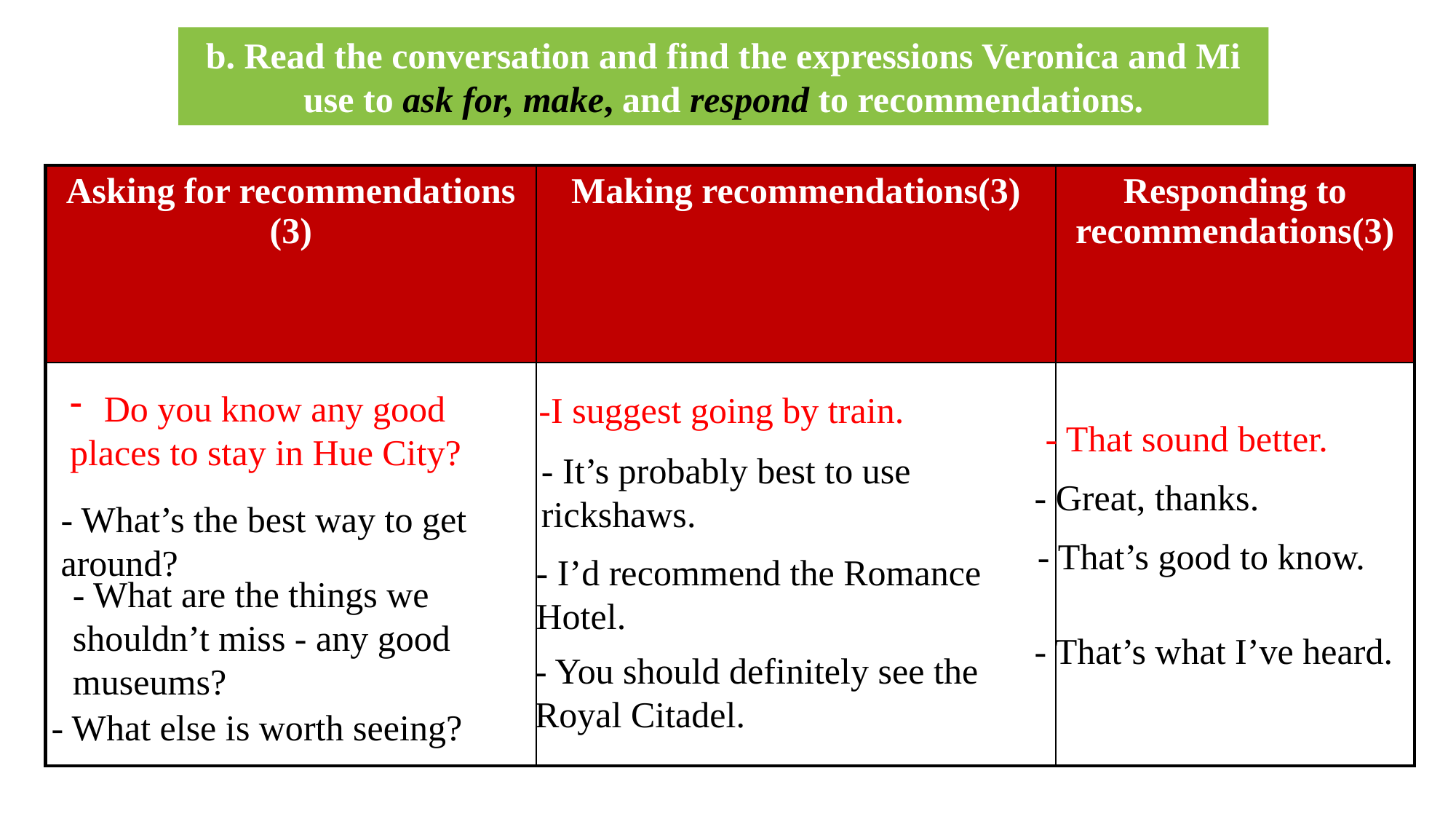

b. Read the conversation and find the expressions Veronica and Mi use to ask for, make, and respond to recommendations.
| Asking for recommendations (3) | Making recommendations(3) | Responding to recommendations(3) |
| --- | --- | --- |
|  |  |  |
Do you know any good
places to stay in Hue City?
-I suggest going by train.
- That sound better.
- It’s probably best to use rickshaws.
- Great, thanks.
- What’s the best way to get around?
- That’s good to know.
- I’d recommend the Romance Hotel.
- What are the things we shouldn’t miss - any good museums?
- That’s what I’ve heard.
- You should definitely see the Royal Citadel.
- What else is worth seeing?